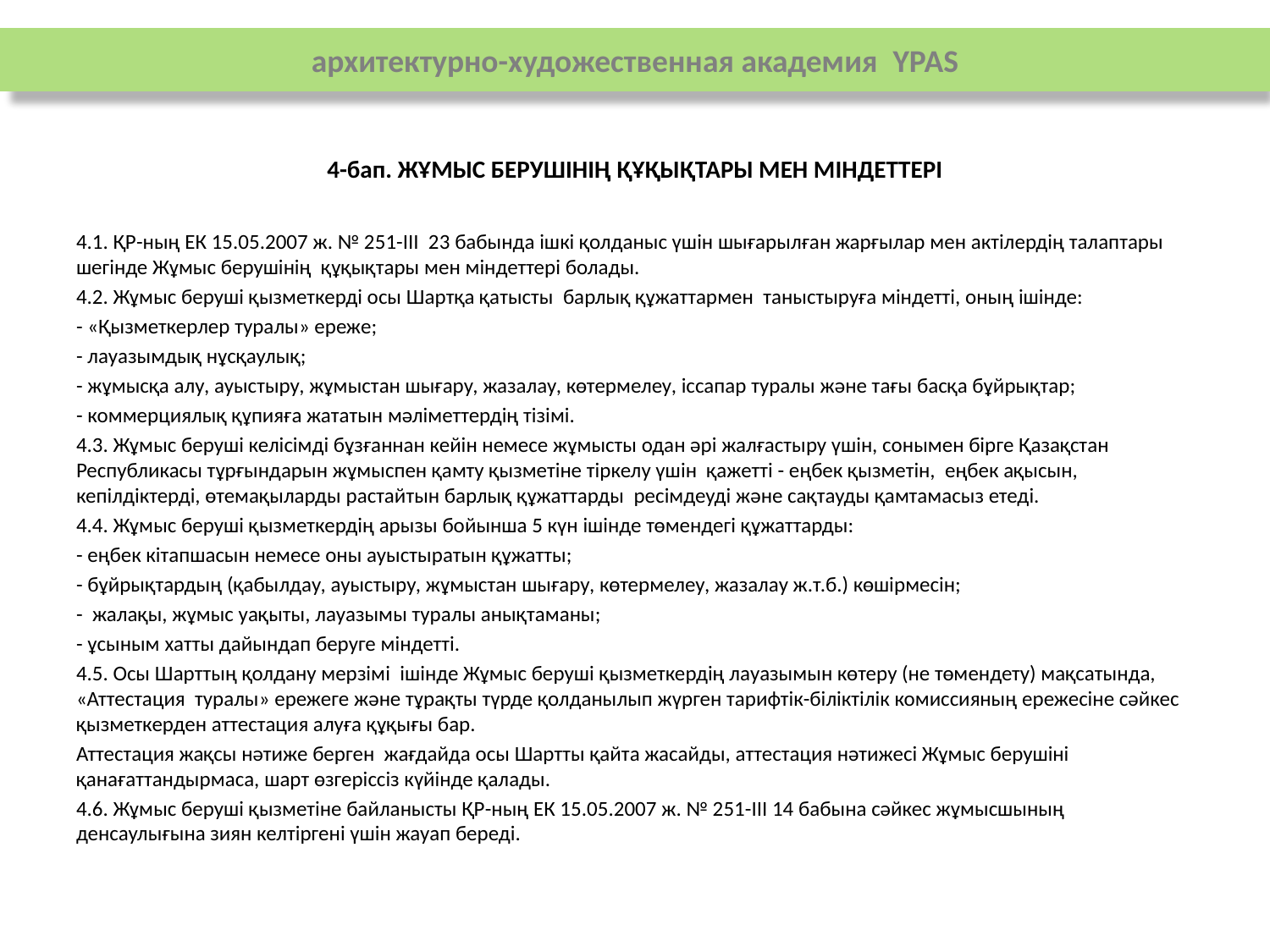

архитектурно-художественная академия  YPAS
# 4-бап. Жұмыс берушiнiң құқықтары мен мiндеттерi
4.1. ҚР-ның ЕК 15.05.2007 ж. № 251-ІІІ  23 бабында iшкi қолданыс үшiн шығарылған жарғылар мен актiлердiң талаптары шегiнде Жұмыс берушiнiң  құқықтары мен мiндеттерi болады.
4.2. Жұмыс берушi қызметкердi осы Шартқа қатысты  барлық құжаттармен  таныстыруға мiндеттi, оның iшiнде:
- «Қызметкерлер туралы» ереже;
- лауазымдық нұсқаулық;
- жұмысқа алу, ауыстыру, жұмыстан шығару, жазалау, көтермелеу, iссапар туралы және тағы басқа бұйрықтар;
- коммерциялық құпияға жататын мәлiметтердiң тiзiмi.
4.3. Жұмыс берушi келiсiмдi бұзғаннан кейiн немесе жұмысты одан әрi жалғастыру үшiн, сонымен бiрге Қазақстан Республикасы тұрғындарын жұмыспен қамту қызметiне тiркелу үшiн  қажеттi - еңбек қызметiн,  еңбек ақысын, кепiлдiктердi, өтемақыларды растайтын барлық құжаттарды  ресiмдеудi және сақтауды қамтамасыз етедi.
4.4. Жұмыс берушi қызметкердiң арызы бойынша 5 күн iшiнде төмендегi құжаттарды:
- еңбек кiтапшасын немесе оны ауыстыратын құжатты;
- бұйрықтардың (қабылдау, ауыстыру, жұмыстан шығару, көтермелеу, жазалау ж.т.б.) көшiрмесiн;
-  жалақы, жұмыс уақыты, лауазымы туралы анықтаманы;
- ұсыным хатты дайындап беруге міндетті.
4.5. Осы Шарттың қолдану мерзiмi  iшiнде Жұмыс берушi қызметкердiң лауазымын көтеру (не төмендету) мақсатында, «Аттестация  туралы» ережеге және тұрақты түрде қолданылып жүрген тарифтiк-бiлiктiлiк комиссияның ережесiне сәйкес қызметкерден аттестация алуға құқығы бар.
Аттестация жақсы нәтиже берген  жағдайда осы Шартты қайта жасайды, аттестация нәтижесi Жұмыс берушiнi қанағаттандырмаса, шарт өзгерiссiз күйiнде қалады.
4.6. Жұмыс беруші қызметіне байланысты ҚР-ның ЕК 15.05.2007 ж. № 251-III 14 бабына сәйкес жұмысшының денсаулығына зиян келтіргені үшін жауап береді.